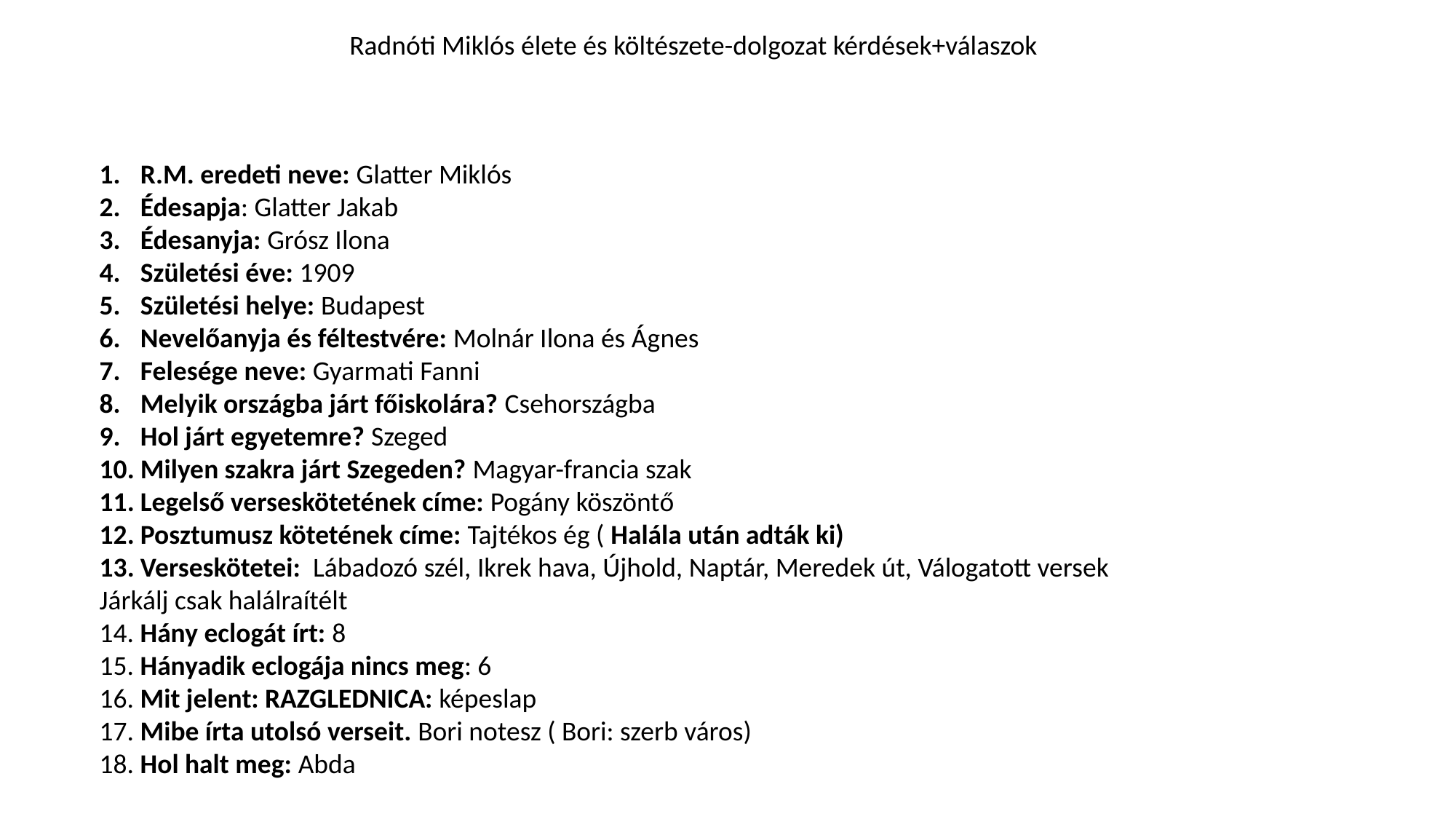

Radnóti Miklós élete és költészete-dolgozat kérdések+válaszok
R.M. eredeti neve: Glatter Miklós
Édesapja: Glatter Jakab
Édesanyja: Grósz Ilona
Születési éve: 1909
Születési helye: Budapest
Nevelőanyja és féltestvére: Molnár Ilona és Ágnes
Felesége neve: Gyarmati Fanni
Melyik országba járt főiskolára? Csehországba
Hol járt egyetemre? Szeged
Milyen szakra járt Szegeden? Magyar-francia szak
Legelső verseskötetének címe: Pogány köszöntő
Posztumusz kötetének címe: Tajtékos ég ( Halála után adták ki)
Verseskötetei:  Lábadozó szél, Ikrek hava, Újhold, Naptár, Meredek út, Válogatott versek
Járkálj csak halálraítélt
14. Hány eclogát írt: 8
15. Hányadik eclogája nincs meg: 6
16. Mit jelent: RAZGLEDNICA: képeslap
17. Mibe írta utolsó verseit. Bori notesz ( Bori: szerb város)
18. Hol halt meg: Abda